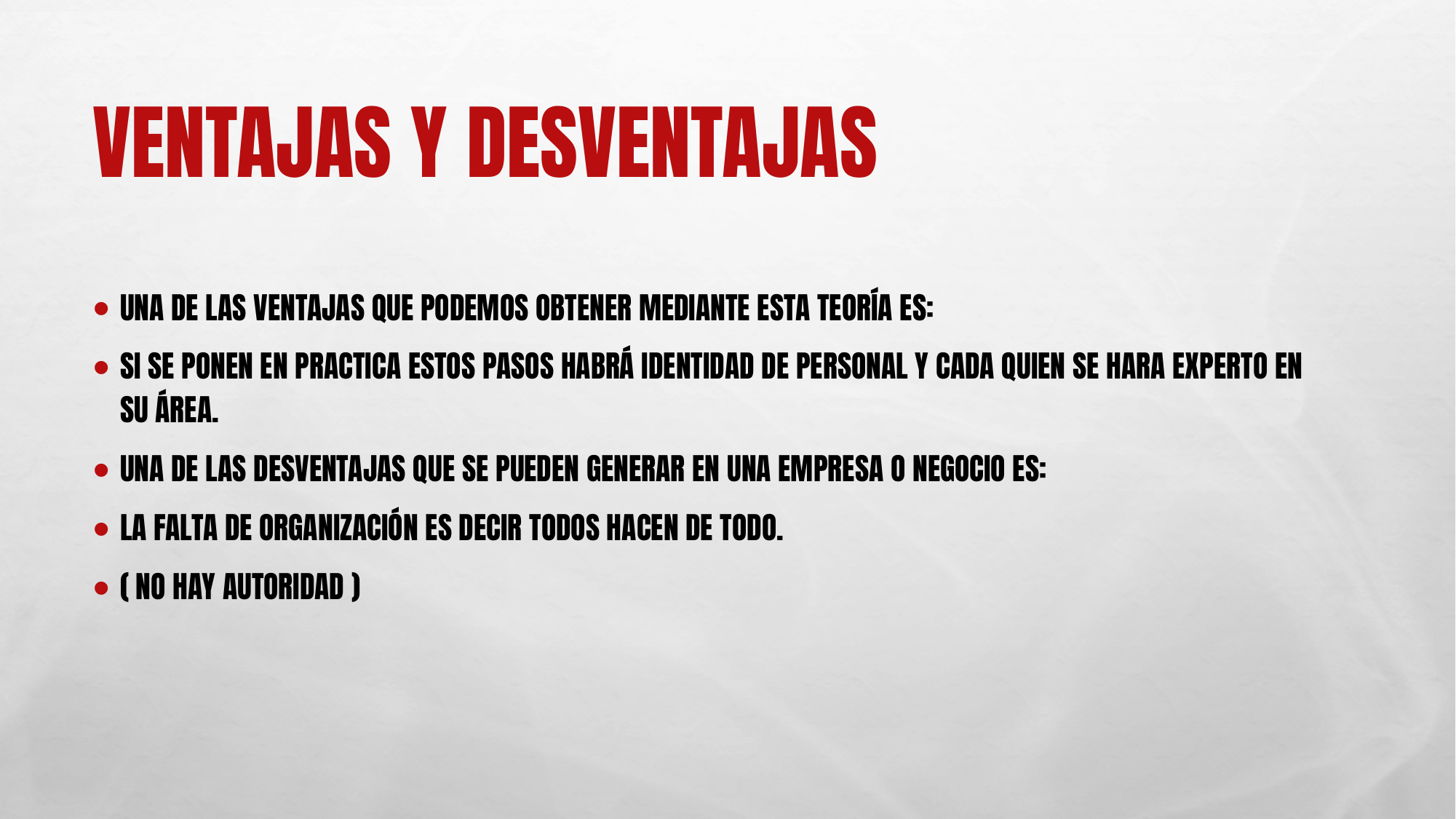

# Ventajas y desventajas
Una de las ventajas que podemos obtener mediante esta teoría es:
Si se ponen en practica estos pasos habrá identidad de personal y cada quien se hara experto en su área.
Una de las desventajas que se pueden generar en una empresa o negocio es:
La falta de organización es decir todos hacen de todo.
( NO HAY AUTORIDAD )